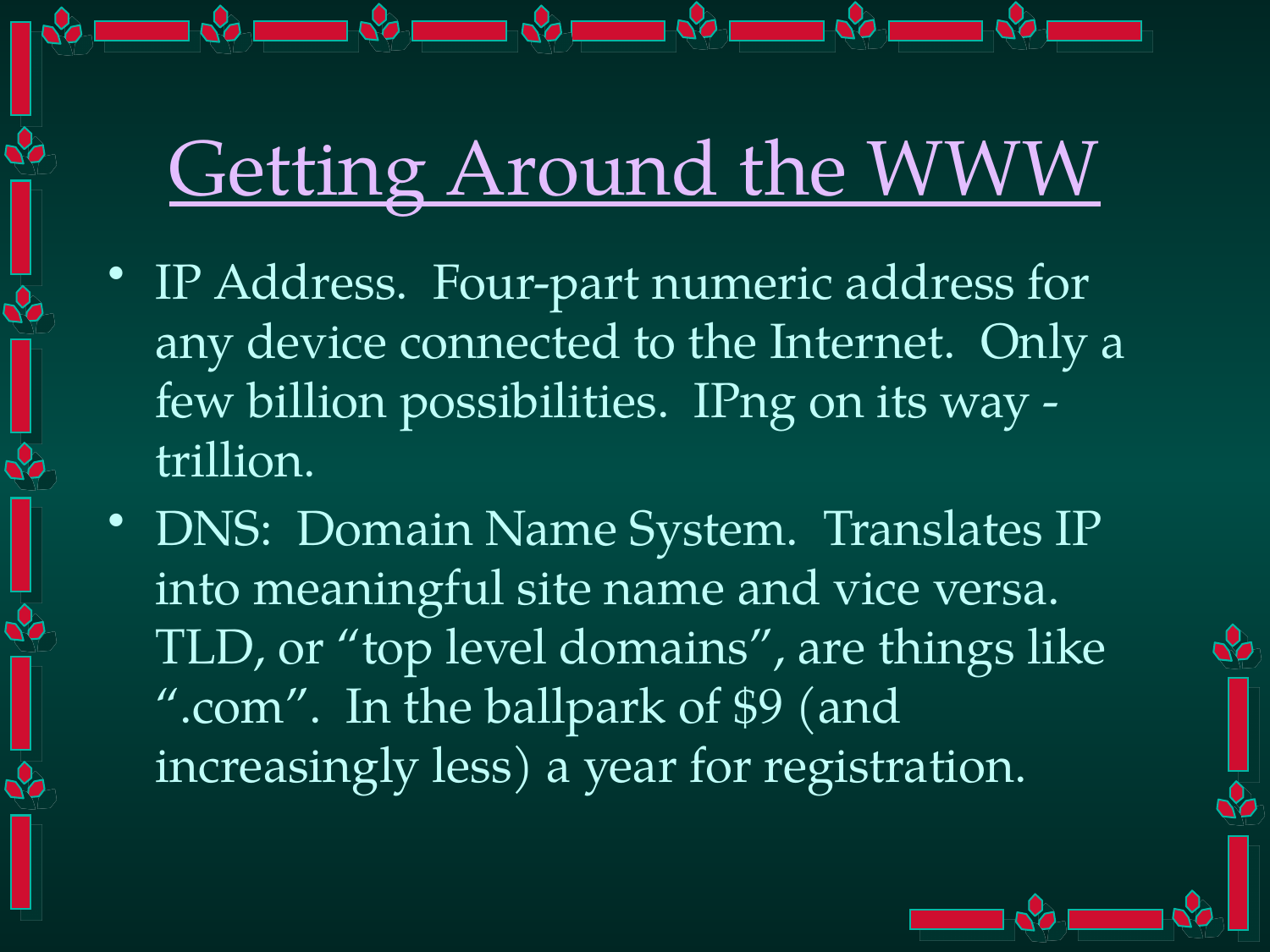

# Getting Around the WWW
IP Address.  Four-part numeric address for any device connected to the Internet.  Only a few billion possibilities.  IPng on its way - trillion.
DNS:  Domain Name System.  Translates IP into meaningful site name and vice versa.  TLD, or “top level domains”, are things like “.com”.  In the ballpark of $9 (and increasingly less) a year for registration.